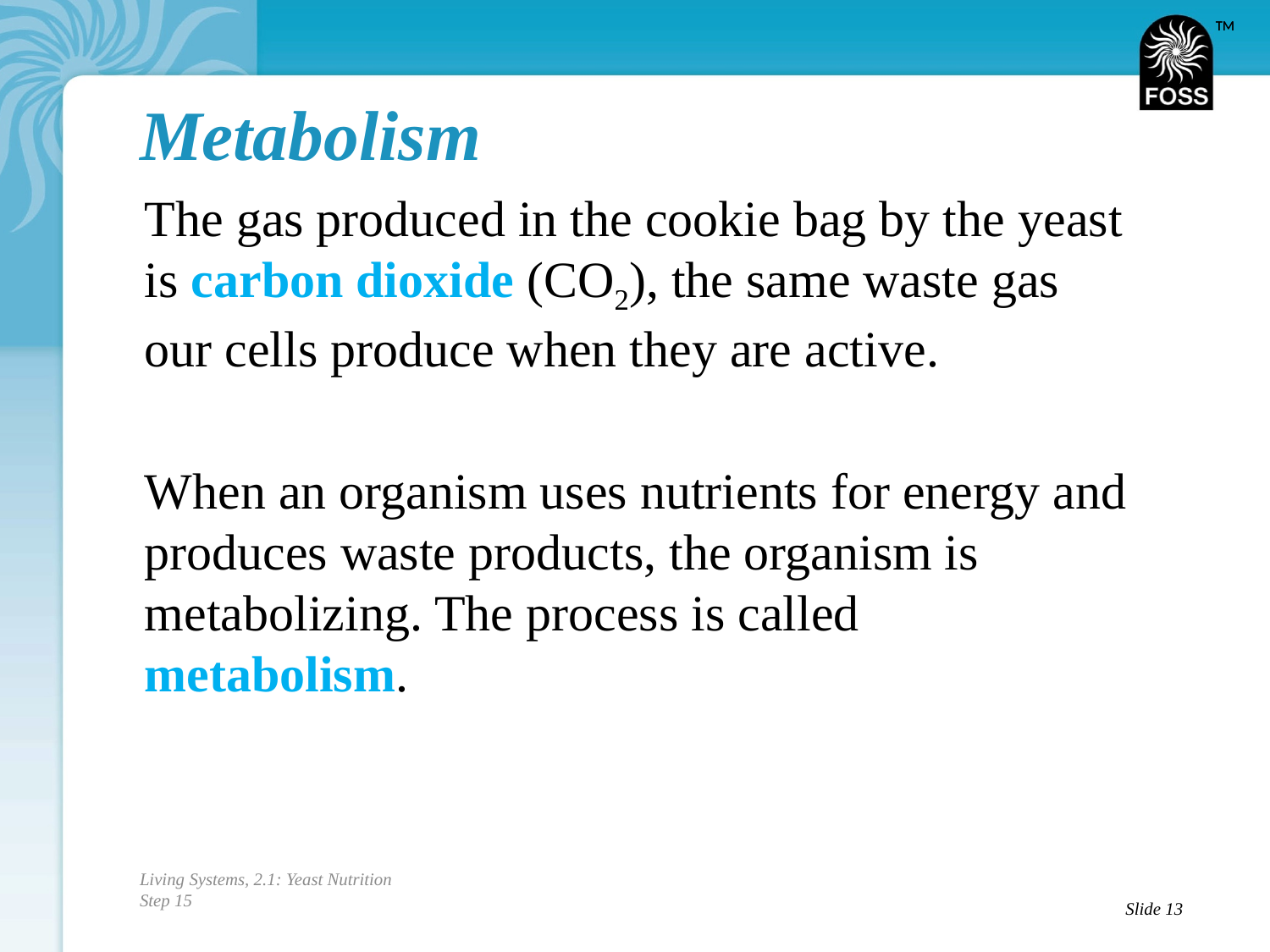

# Metabolism
The gas produced in the cookie bag by the yeast is carbon dioxide (CO2), the same waste gas our cells produce when they are active.

When an organism uses nutrients for energy and produces waste products, the organism is metabolizing. The process is called metabolism.

Living Systems, 2.1: Yeast Nutrition
Step 15
Slide 13